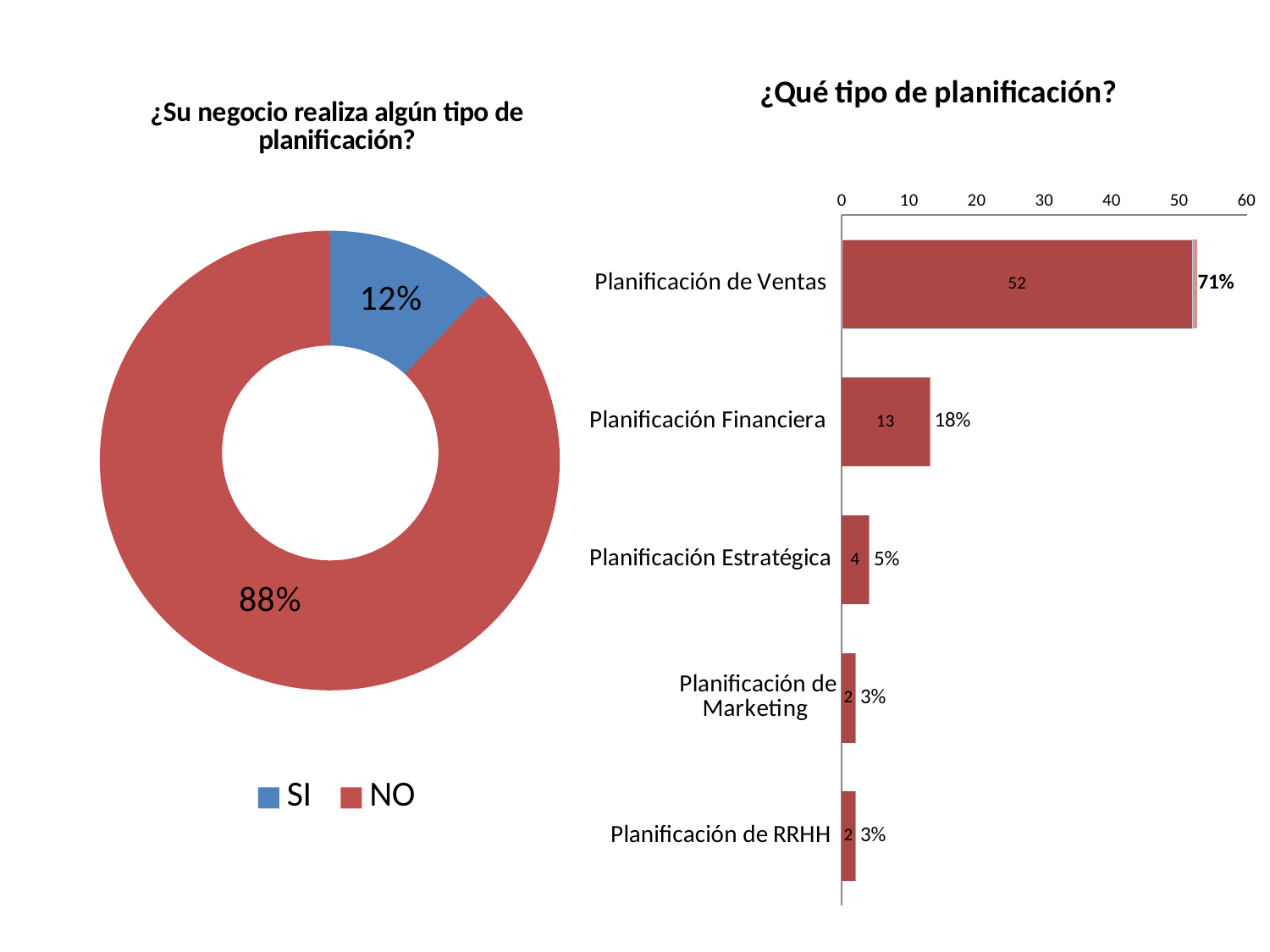

### Chart

| Category |  |
|---|---|
| SI | 0.12126245847176097 |
| NO  | 0.8787375415282392 |

### Chart: ¿Su negocio realiza algún tipo de planificación?

| Category |  |
|---|---|
| SI | 0.12126245847176097 |
| NO  | 0.8787375415282392 |

### Chart: ¿Qué tipo de planificación?

| Category |  |  |
|---|---|---|
| Planificación de Ventas   | 52.0 | 0.7123287671232876 |
| Planificación Financiera   | 13.0 | 0.17808219178082213 |
| Planificación Estratégica  | 4.0 | 0.05479452054794535 |
| Planificación de Marketing  | 2.0 | 0.02739726027397261 |
| Planificación de RRHH  | 2.0 | 0.02739726027397261 |